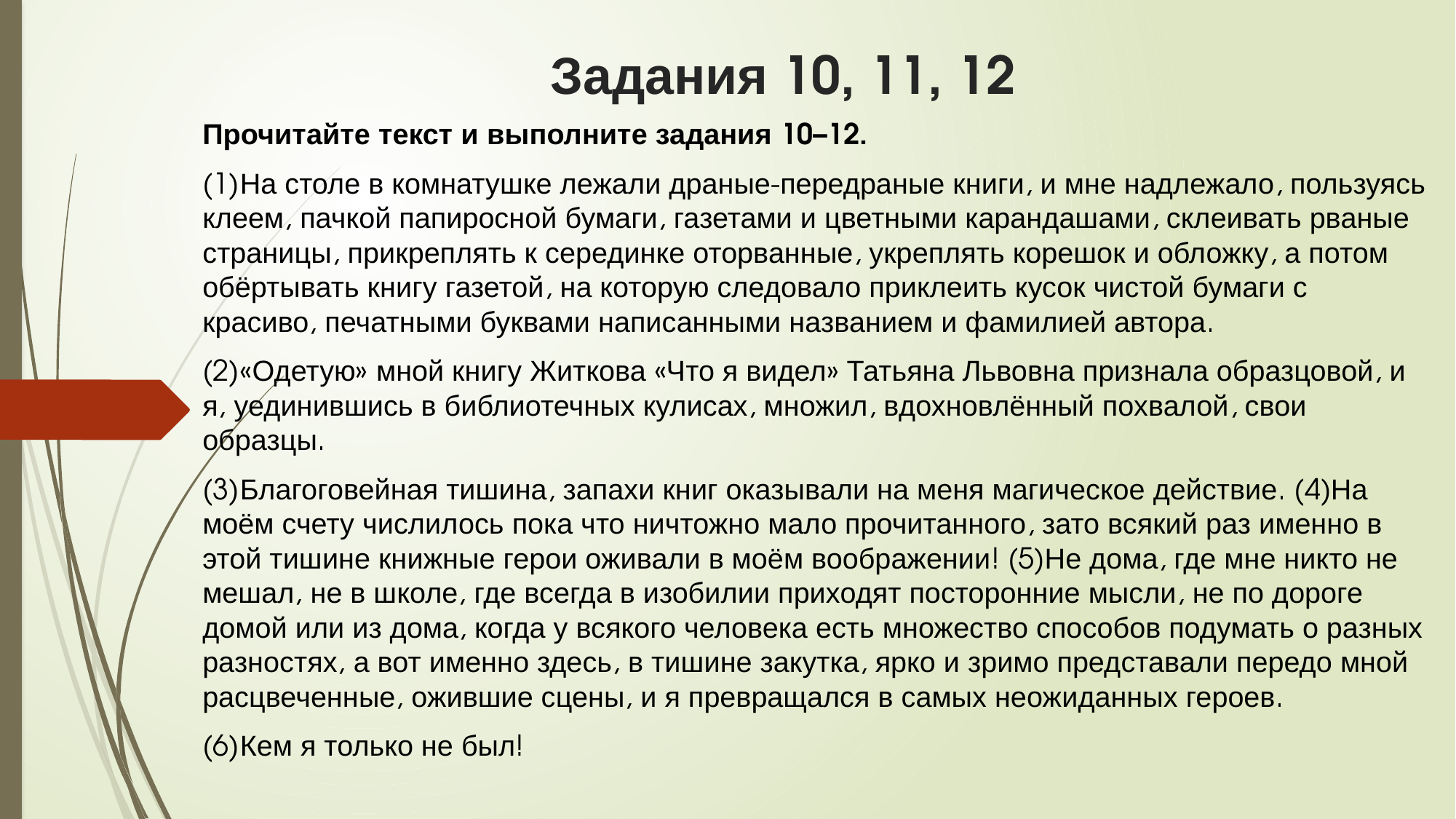

# Задания 10, 11, 12
Прочитайте текст и выполните задания 10–12.
(1)На столе в комнатушке лежали драные-передраные книги, и мне надлежало, пользуясь клеем, пачкой папиросной бумаги, газетами и цветными карандашами, склеивать рваные страницы, прикреплять к серединке оторванные, укреплять корешок и обложку, а потом обёртывать книгу газетой, на которую следовало приклеить кусок чистой бумаги с красиво, печатными буквами написанными названием и фамилией автора.
(2)«Одетую» мной книгу Житкова «Что я видел» Татьяна Львовна признала образцовой, и я, уединившись в библиотечных кулисах, множил, вдохновлённый похвалой, свои образцы.
(3)Благоговейная тишина, запахи книг оказывали на меня магическое действие. (4)На моём счету числилось пока что ничтожно мало прочитанного, зато всякий раз именно в этой тишине книжные герои оживали в моём воображении! (5)Не дома, где мне никто не мешал, не в школе, где всегда в изобилии приходят посторонние мысли, не по дороге домой или из дома, когда у всякого человека есть множество способов подумать о разных разностях, а вот именно здесь, в тишине закутка, ярко и зримо представали передо мной расцвеченные, ожившие сцены, и я превращался в самых неожиданных героев.
(6)Кем я только не был!